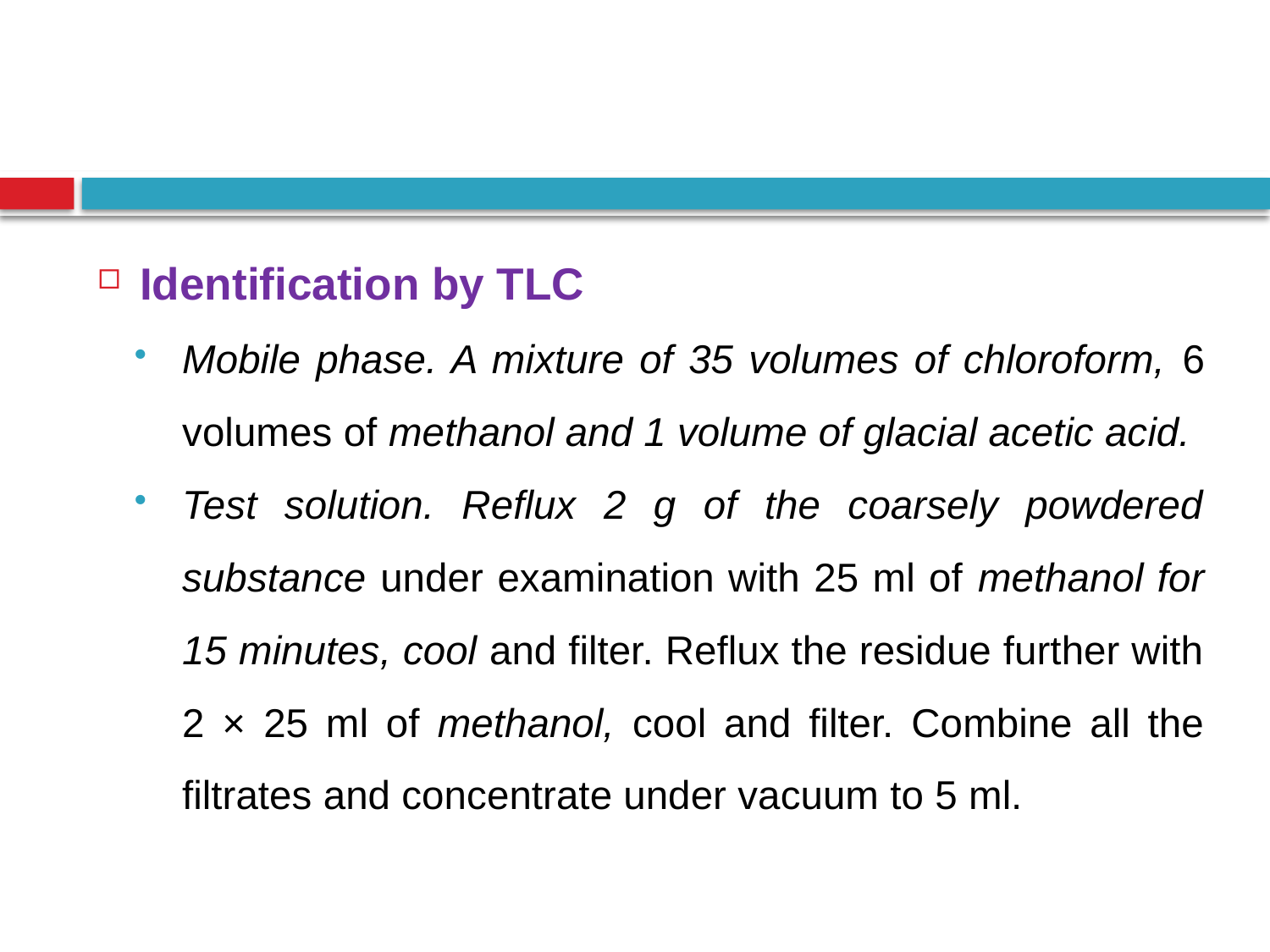

#
Identification by TLC
Mobile phase. A mixture of 35 volumes of chloroform, 6 volumes of methanol and 1 volume of glacial acetic acid.
Test solution. Reflux 2 g of the coarsely powdered substance under examination with 25 ml of methanol for 15 minutes, cool and filter. Reflux the residue further with 2 × 25 ml of methanol, cool and filter. Combine all the filtrates and concentrate under vacuum to 5 ml.